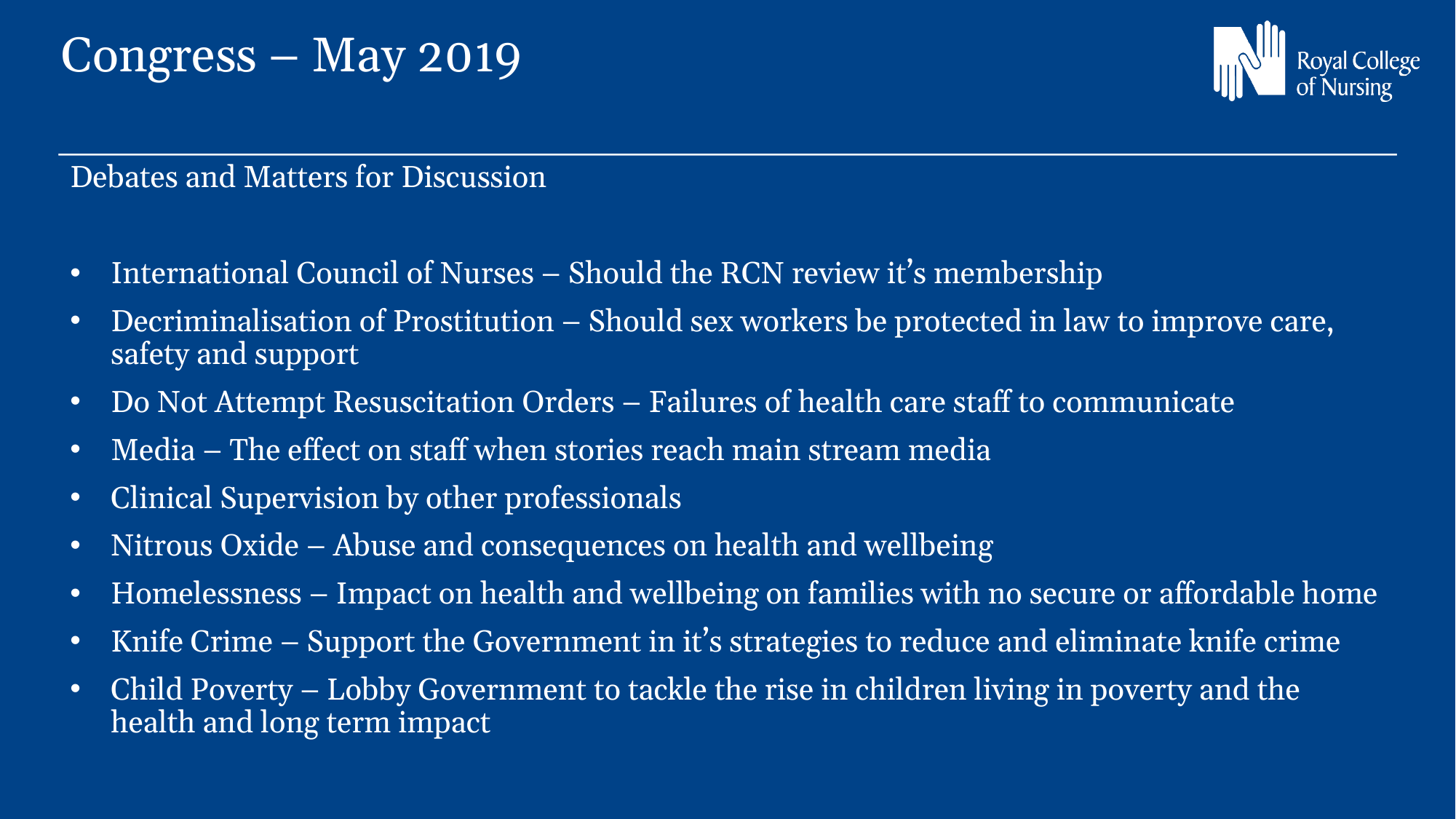

Congress – May 2019
Debates and Matters for Discussion

International Council of Nurses – Should the RCN review it’s membership
Decriminalisation of Prostitution – Should sex workers be protected in law to improve care, safety and support
Do Not Attempt Resuscitation Orders – Failures of health care staff to communicate
Media – The effect on staff when stories reach main stream media
Clinical Supervision by other professionals
Nitrous Oxide – Abuse and consequences on health and wellbeing
Homelessness – Impact on health and wellbeing on families with no secure or affordable home
Knife Crime – Support the Government in it’s strategies to reduce and eliminate knife crime
Child Poverty – Lobby Government to tackle the rise in children living in poverty and the health and long term impact